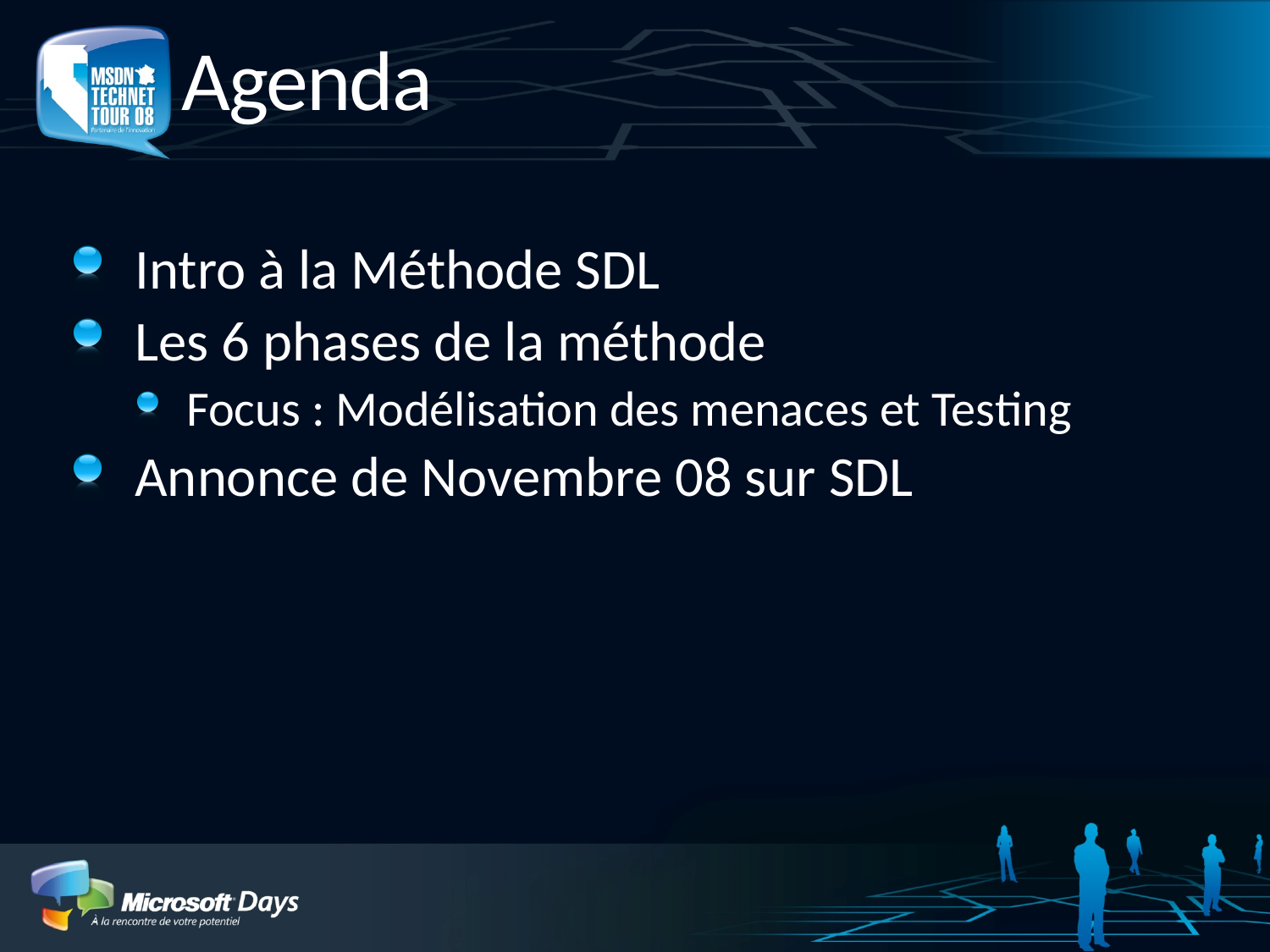

# Agenda
Intro à la Méthode SDL
Les 6 phases de la méthode
Focus : Modélisation des menaces et Testing
Annonce de Novembre 08 sur SDL